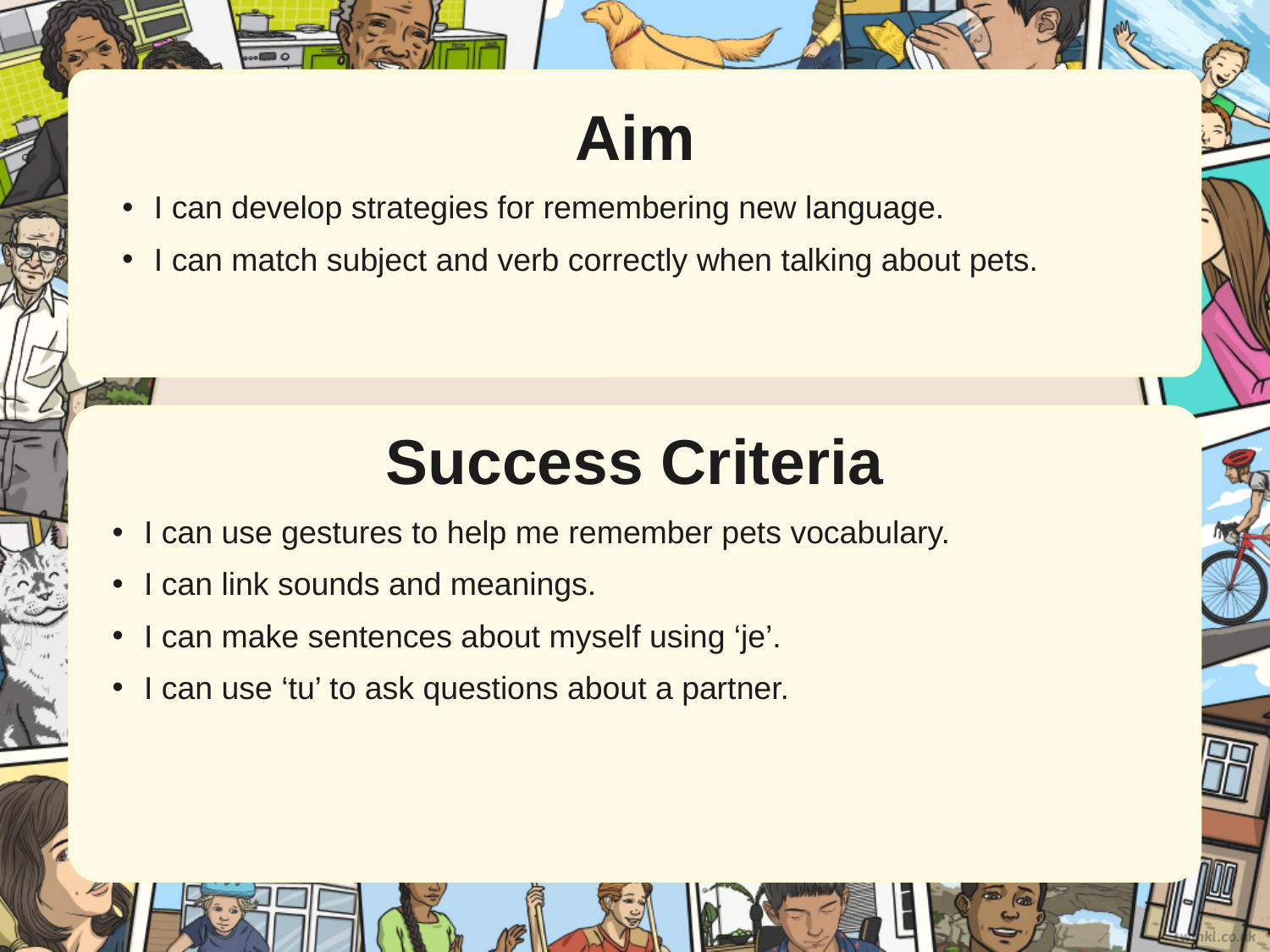

Aim
I can develop strategies for remembering new language.
I can match subject and verb correctly when talking about pets.

Success Criteria
I can use gestures to help me remember pets vocabulary.
I can link sounds and meanings.
I can make sentences about myself using ‘je’.
I can use ‘tu’ to ask questions about a partner.